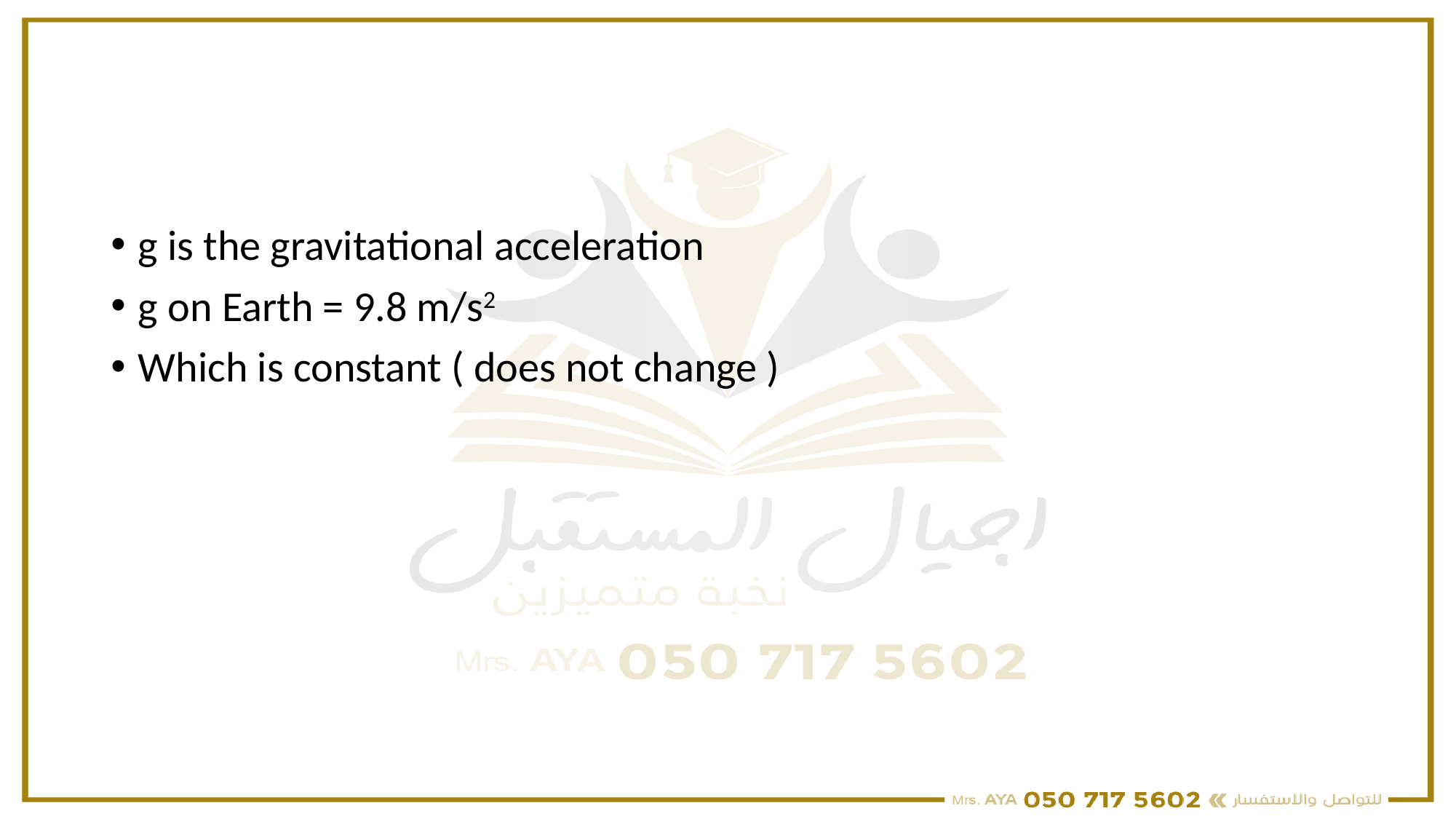

#
g is the gravitational acceleration
g on Earth = 9.8 m/s2
Which is constant ( does not change )